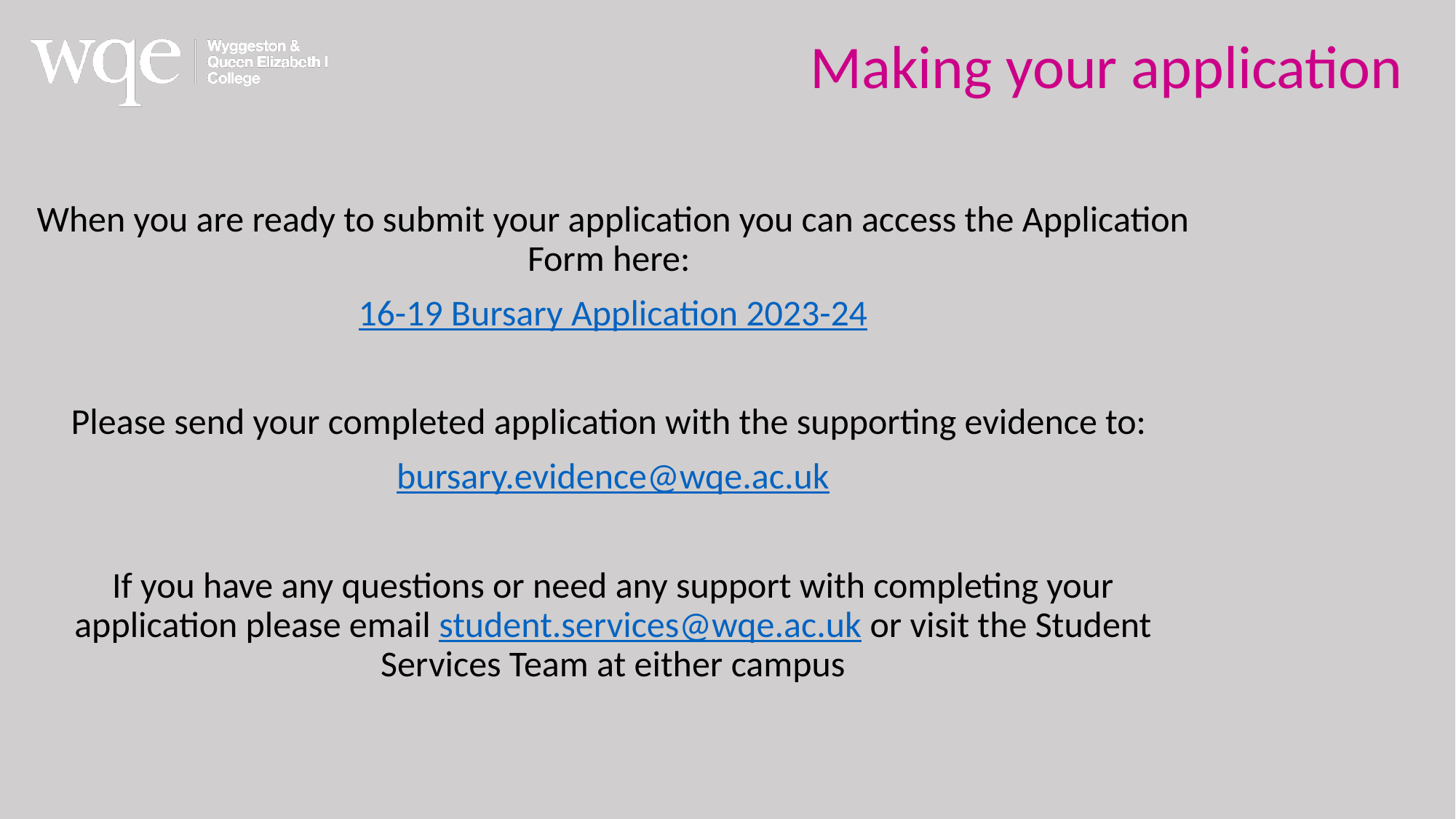

Making your application
When you are ready to submit your application you can access the Application Form here:
16-19 Bursary Application 2023-24

Please send your completed application with the supporting evidence to:
bursary.evidence@wqe.ac.uk

If you have any questions or need any support with completing your application please email student.services@wqe.ac.uk or visit the Student Services Team at either campus